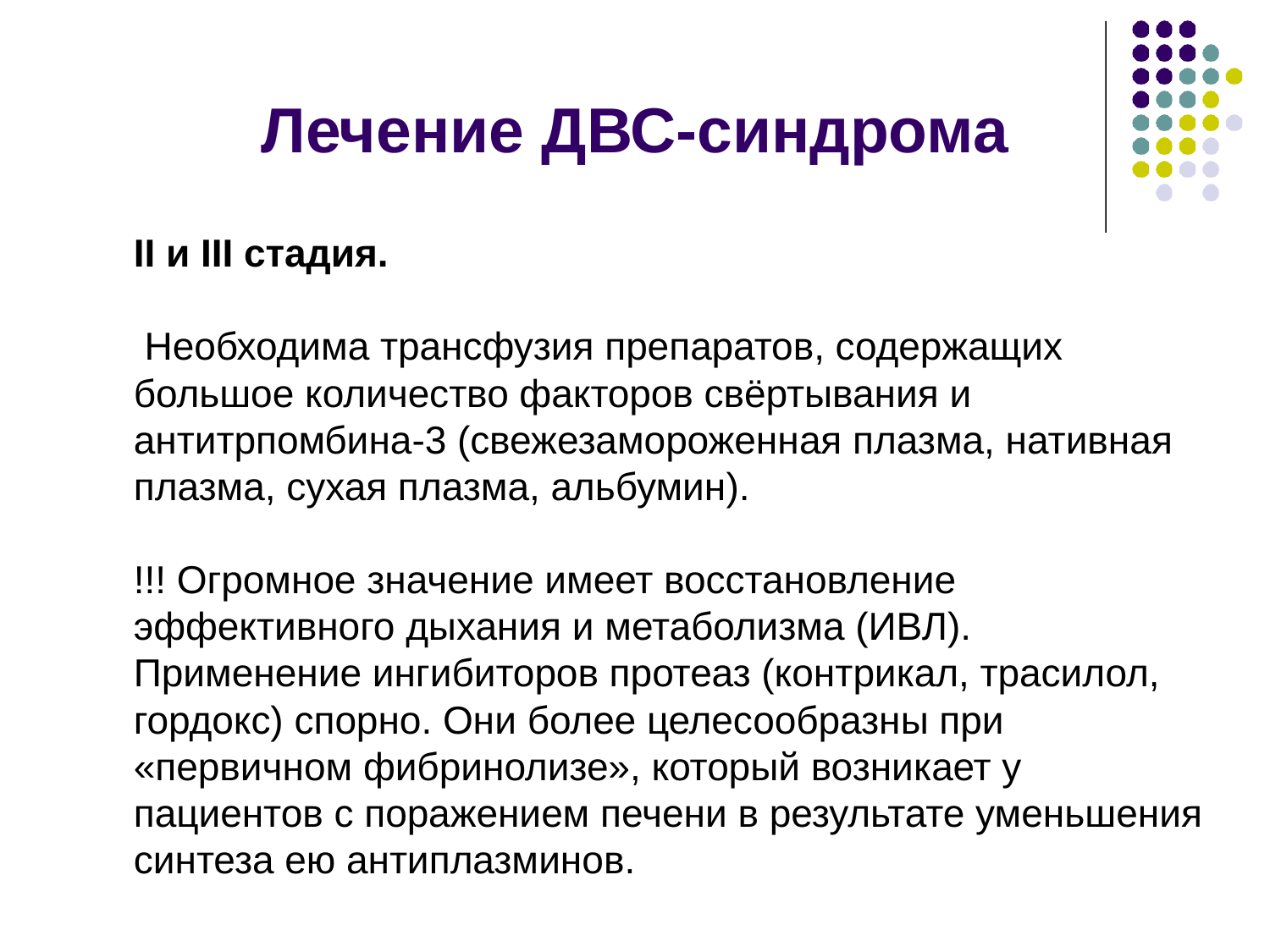

# Лечение ДВС-синдрома
II и III стадия.

 Необходима трансфузия препаратов, содержащих большое количество факторов свёртывания и антитрпомбина-3 (свежезамороженная плазма, нативная плазма, сухая плазма, альбумин).

!!! Огромное значение имеет восстановление эффективного дыхания и метаболизма (ИВЛ). Применение ингибиторов протеаз (контрикал, трасилол, гордокс) спорно. Они более целесообразны при «первичном фибринолизе», который возникает у пациентов с поражением печени в результате уменьшения синтеза ею антиплазминов.